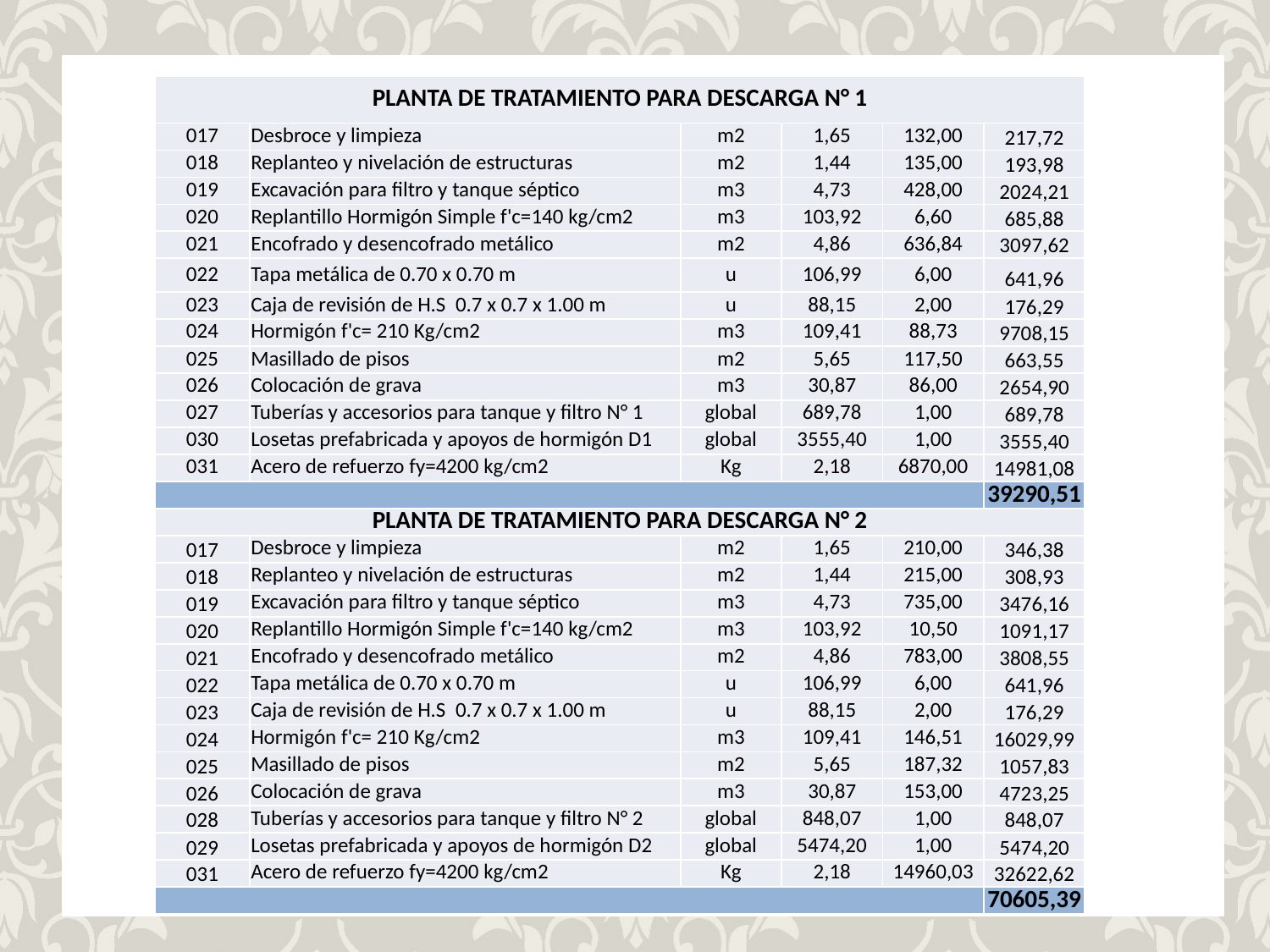

| PLANTA DE TRATAMIENTO PARA DESCARGA N° 1 |  |  |  |  |  |
| --- | --- | --- | --- | --- | --- |
| 017 | Desbroce y limpieza | m2 | 1,65 | 132,00 | 217,72 |
| 018 | Replanteo y nivelación de estructuras | m2 | 1,44 | 135,00 | 193,98 |
| 019 | Excavación para filtro y tanque séptico | m3 | 4,73 | 428,00 | 2024,21 |
| 020 | Replantillo Hormigón Simple f'c=140 kg/cm2 | m3 | 103,92 | 6,60 | 685,88 |
| 021 | Encofrado y desencofrado metálico | m2 | 4,86 | 636,84 | 3097,62 |
| 022 | Tapa metálica de 0.70 x 0.70 m | u | 106,99 | 6,00 | 641,96 |
| 023 | Caja de revisión de H.S 0.7 x 0.7 x 1.00 m | u | 88,15 | 2,00 | 176,29 |
| 024 | Hormigón f'c= 210 Kg/cm2 | m3 | 109,41 | 88,73 | 9708,15 |
| 025 | Masillado de pisos | m2 | 5,65 | 117,50 | 663,55 |
| 026 | Colocación de grava | m3 | 30,87 | 86,00 | 2654,90 |
| 027 | Tuberías y accesorios para tanque y filtro N° 1 | global | 689,78 | 1,00 | 689,78 |
| 030 | Losetas prefabricada y apoyos de hormigón D1 | global | 3555,40 | 1,00 | 3555,40 |
| 031 | Acero de refuerzo fy=4200 kg/cm2 | Kg | 2,18 | 6870,00 | 14981,08 |
|  |  |  |  |  | 39290,51 |
| PLANTA DE TRATAMIENTO PARA DESCARGA N° 2 |  |  |  |  |  |
| 017 | Desbroce y limpieza | m2 | 1,65 | 210,00 | 346,38 |
| 018 | Replanteo y nivelación de estructuras | m2 | 1,44 | 215,00 | 308,93 |
| 019 | Excavación para filtro y tanque séptico | m3 | 4,73 | 735,00 | 3476,16 |
| 020 | Replantillo Hormigón Simple f'c=140 kg/cm2 | m3 | 103,92 | 10,50 | 1091,17 |
| 021 | Encofrado y desencofrado metálico | m2 | 4,86 | 783,00 | 3808,55 |
| 022 | Tapa metálica de 0.70 x 0.70 m | u | 106,99 | 6,00 | 641,96 |
| 023 | Caja de revisión de H.S 0.7 x 0.7 x 1.00 m | u | 88,15 | 2,00 | 176,29 |
| 024 | Hormigón f'c= 210 Kg/cm2 | m3 | 109,41 | 146,51 | 16029,99 |
| 025 | Masillado de pisos | m2 | 5,65 | 187,32 | 1057,83 |
| 026 | Colocación de grava | m3 | 30,87 | 153,00 | 4723,25 |
| 028 | Tuberías y accesorios para tanque y filtro N° 2 | global | 848,07 | 1,00 | 848,07 |
| 029 | Losetas prefabricada y apoyos de hormigón D2 | global | 5474,20 | 1,00 | 5474,20 |
| 031 | Acero de refuerzo fy=4200 kg/cm2 | Kg | 2,18 | 14960,03 | 32622,62 |
|  |  |  |  |  | 70605,39 |